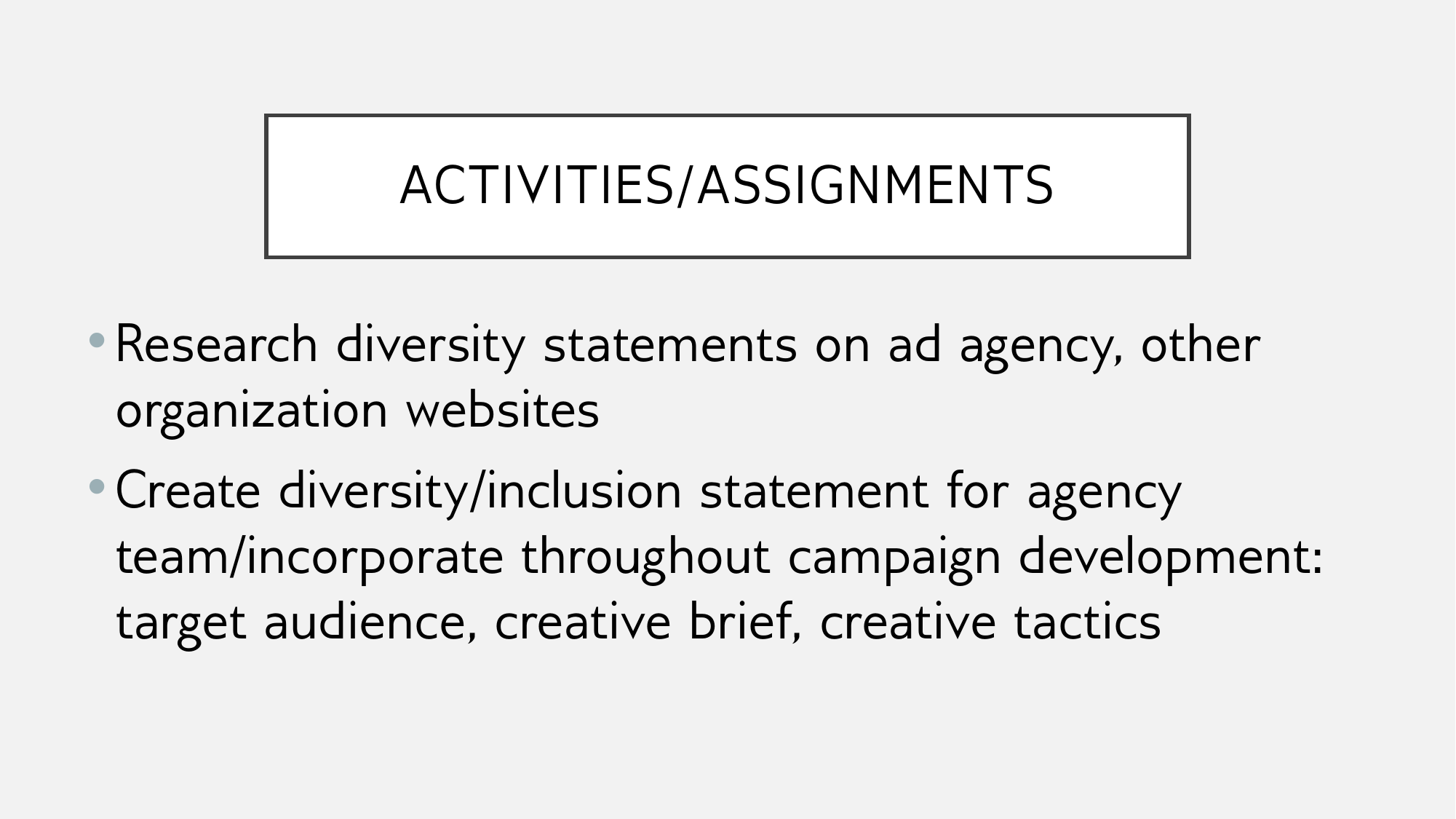

# Activities/Assignments
Research diversity statements on ad agency, other organization websites
Create diversity/inclusion statement for agency team/incorporate throughout campaign development: target audience, creative brief, creative tactics